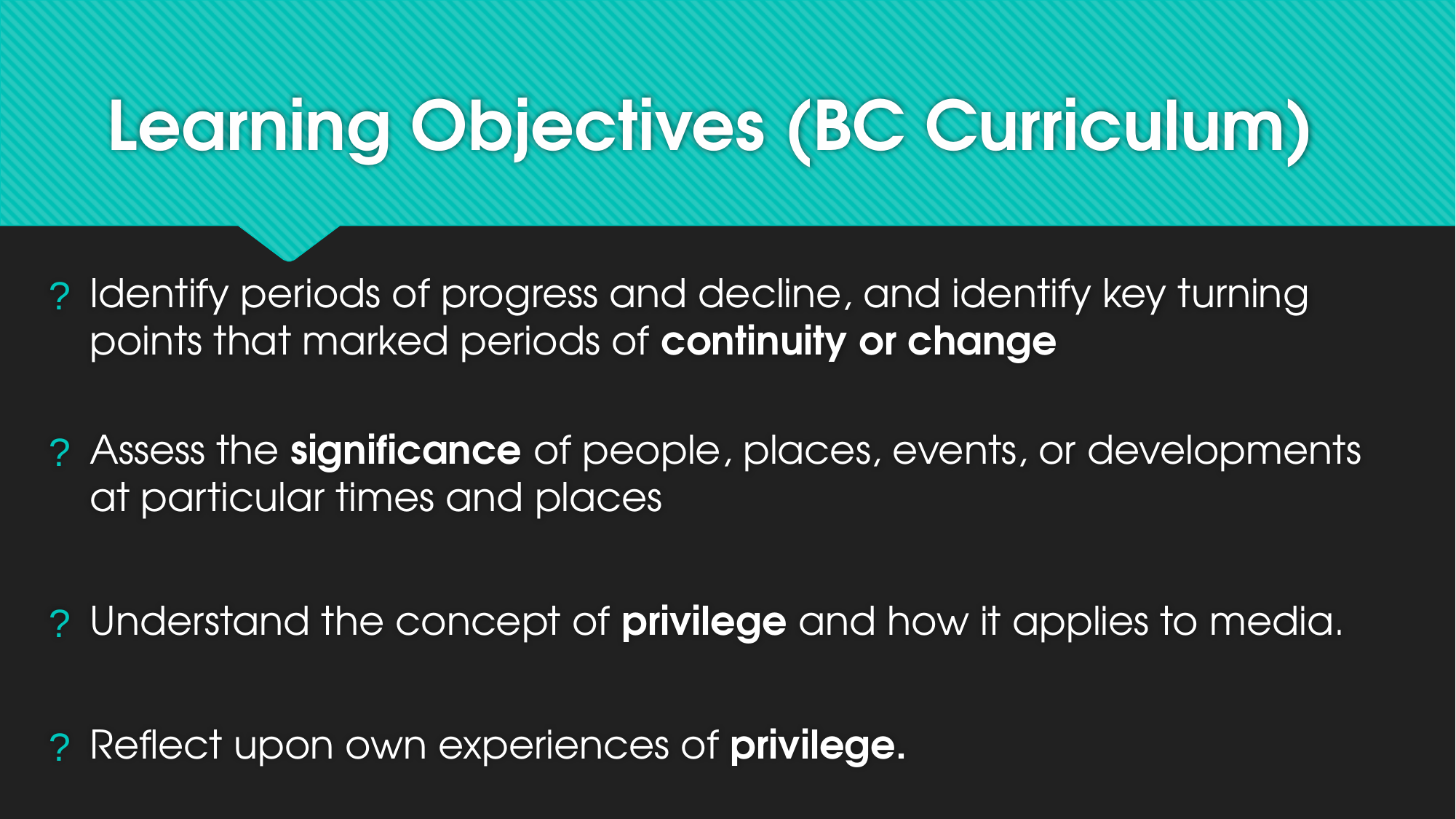

# Learning Objectives (BC Curriculum)
Identify periods of progress and decline, and identify key turning points that marked periods of continuity or change
Assess the significance of people, places, events, or developments at particular times and places

Understand the concept of privilege and how it applies to media.

Reflect upon own experiences of privilege.